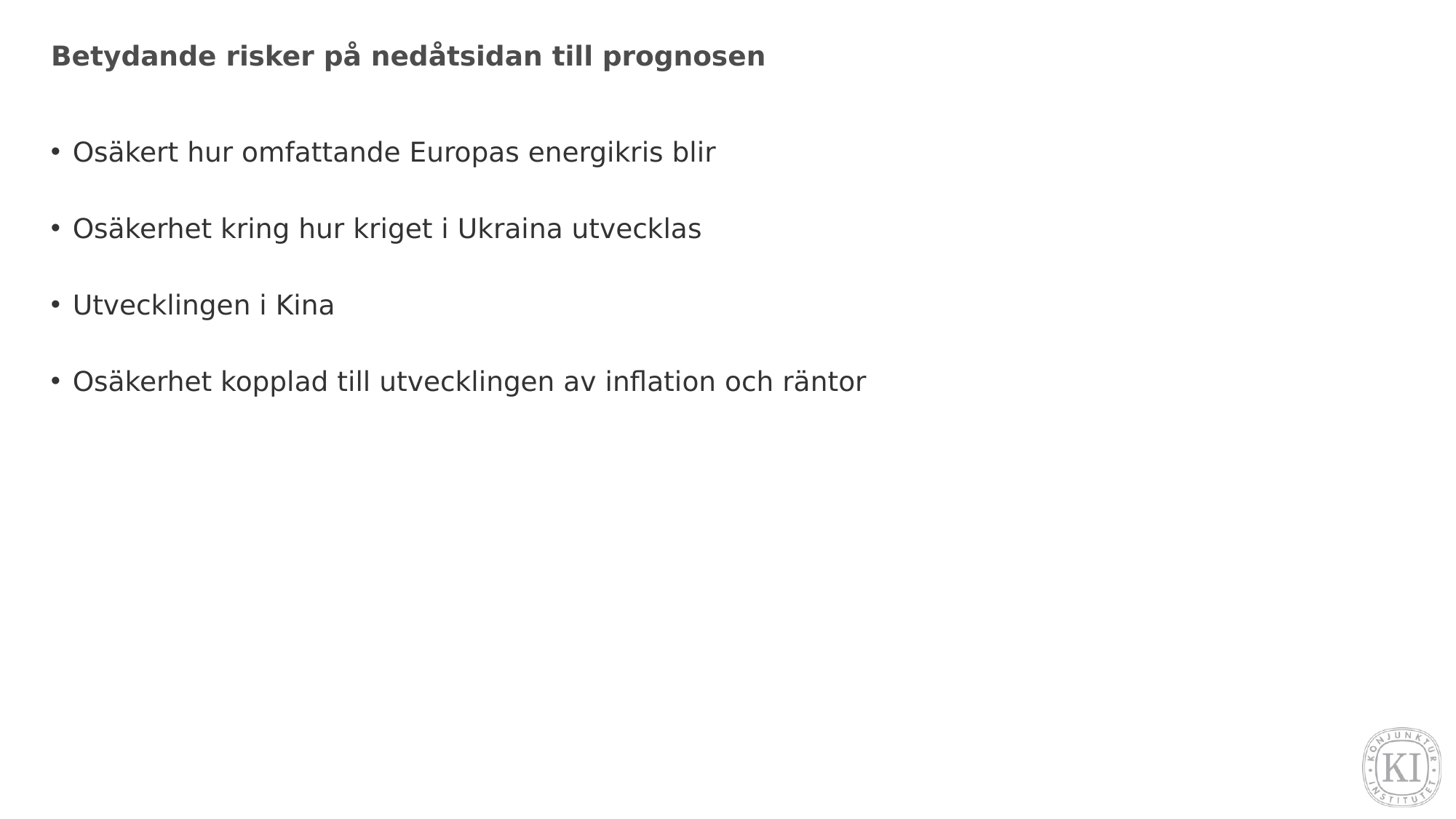

# Betydande risker på nedåtsidan till prognosen

Osäkert hur omfattande Europas energikris blir

Osäkerhet kring hur kriget i Ukraina utvecklas

Utvecklingen i Kina

Osäkerhet kopplad till utvecklingen av inflation och räntor